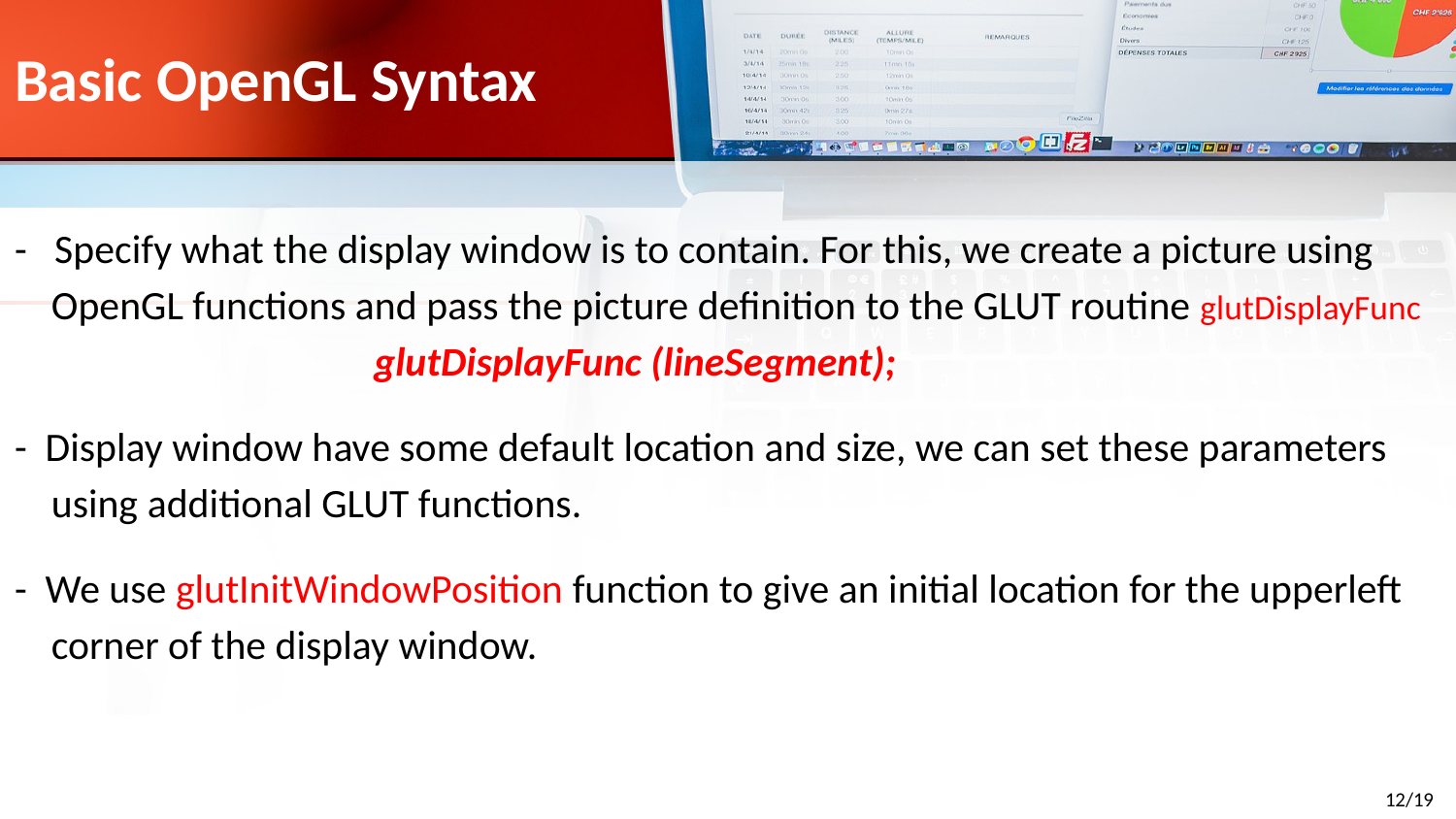

# Basic OpenGL Syntax
-   Specify what the display window is to contain. For this, we create a picture using
    OpenGL functions and pass the picture definition to the GLUT routine glutDisplayFunc
                                       glutDisplayFunc (lineSegment);

-  Display window have some default location and size, we can set these parameters
    using additional GLUT functions.

-  We use glutInitWindowPosition function to give an initial location for the upperleft
    corner of the display window.
12/19